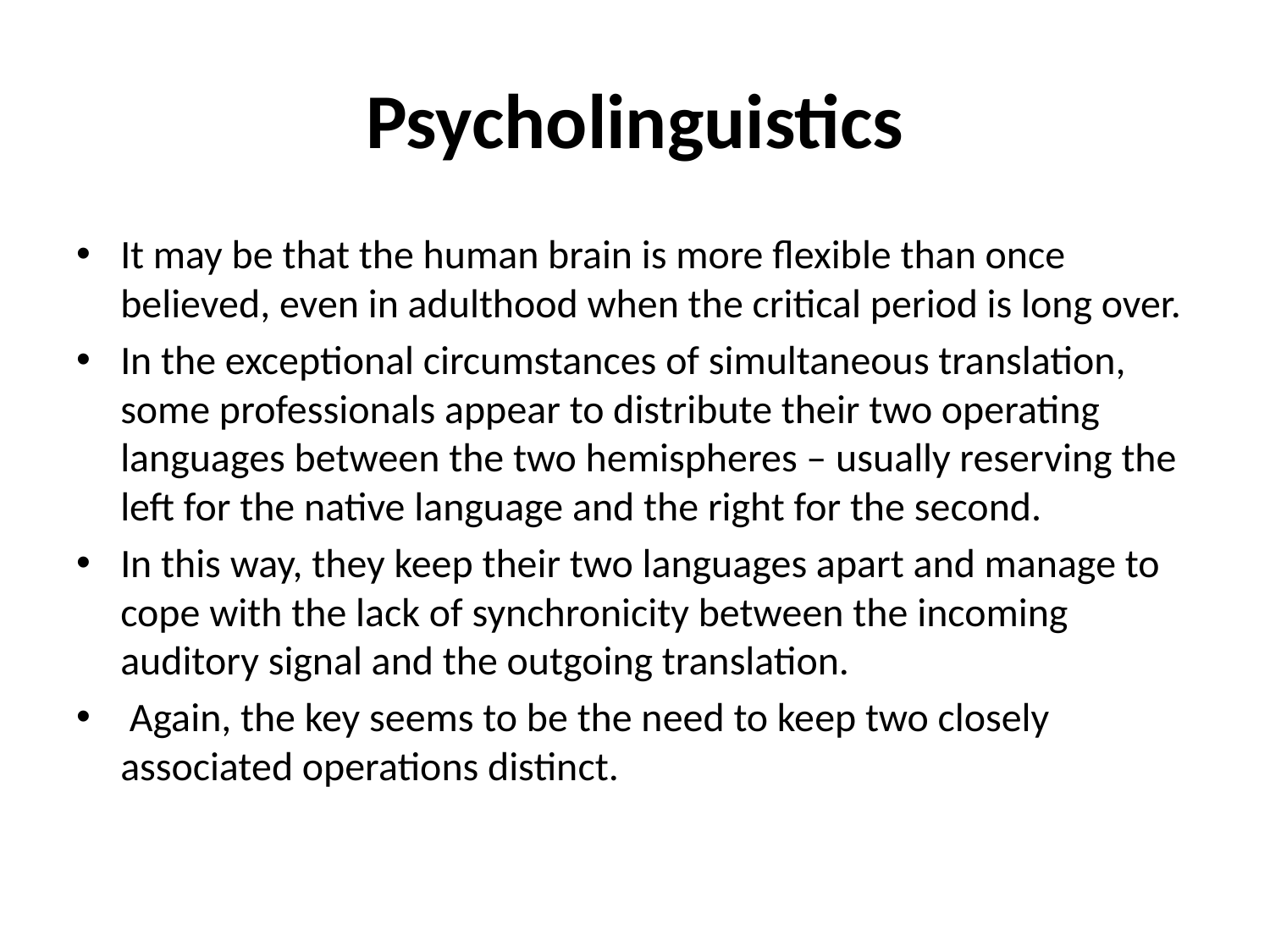

# Psycholinguistics
It may be that the human brain is more flexible than once believed, even in adulthood when the critical period is long over.
In the exceptional circumstances of simultaneous translation, some professionals appear to distribute their two operating languages between the two hemispheres – usually reserving the left for the native language and the right for the second.
In this way, they keep their two languages apart and manage to cope with the lack of synchronicity between the incoming auditory signal and the outgoing translation.
 Again, the key seems to be the need to keep two closely associated operations distinct.